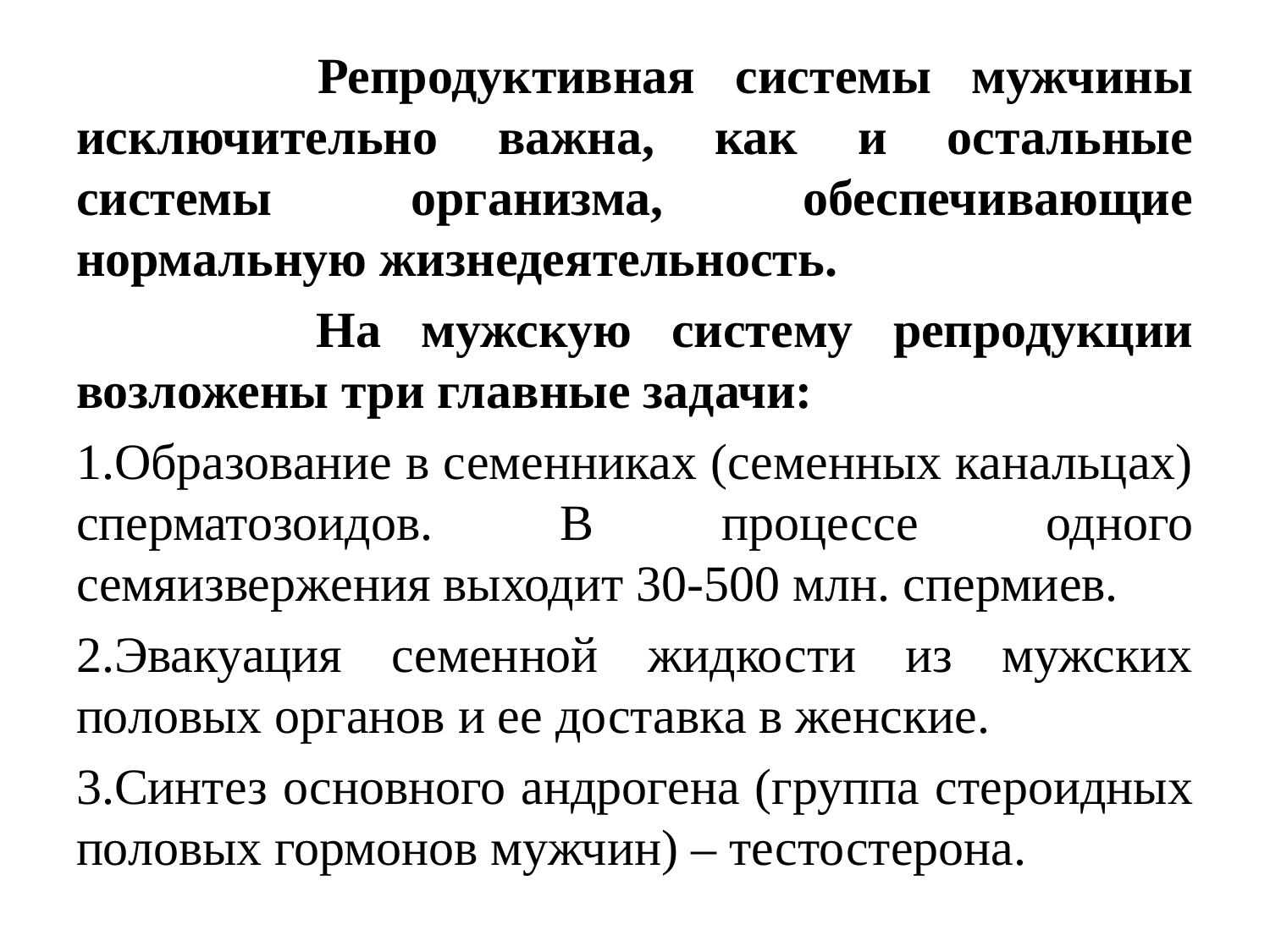

Репродуктивная системы мужчины исключительно важна, как и остальные системы организма, обеспечивающие нормальную жизнедеятельность.
      На мужскую систему репродукции возложены три главные задачи:
1.Образование в семенниках (семенных канальцах) сперматозоидов. В процессе одного семяизвержения выходит 30-500 млн. спермиев.
2.Эвакуация семенной жидкости из мужских половых органов и ее доставка в женские.
3.Синтез основного андрогена (группа стероидных половых гормонов мужчин) – тестостерона.